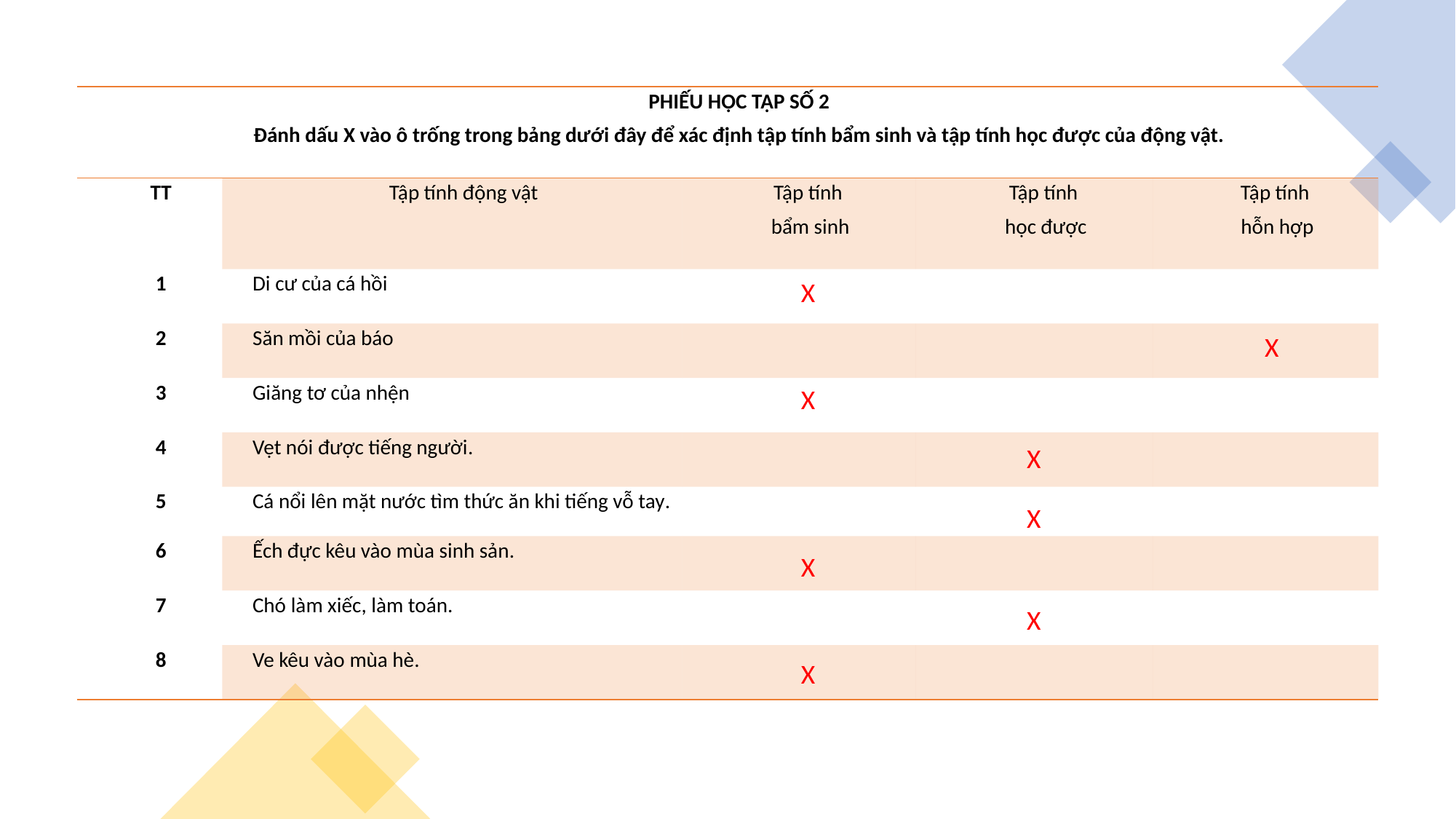

| PHIẾU HỌC TẬP SỐ 2 Đánh dấu X vào ô trống trong bảng dưới đây để xác định tập tính bẩm sinh và tập tính học được của động vật. |  |  |  |  |
| --- | --- | --- | --- | --- |
| TT | Tập tính động vật | Tập tính bẩm sinh | Tập tính học được | Tập tính hỗn hợp |
| 1 | Di cư của cá hồi |  |  |  |
| 2 | Săn mồi của báo |  |  |  |
| 3 | Giăng tơ của nhện |  |  |  |
| 4 | Vẹt nói được tiếng người. |  |  |  |
| 5 | Cá nổi lên mặt nước tìm thức ăn khi tiếng vỗ tay. |  |  |  |
| 6 | Ếch đực kêu vào mùa sinh sản. |  |  |  |
| 7 | Chó làm xiếc, làm toán. |  |  |  |
| 8 | Ve kêu vào mùa hè. |  |  |  |
X
X
X
X
X
X
X
X